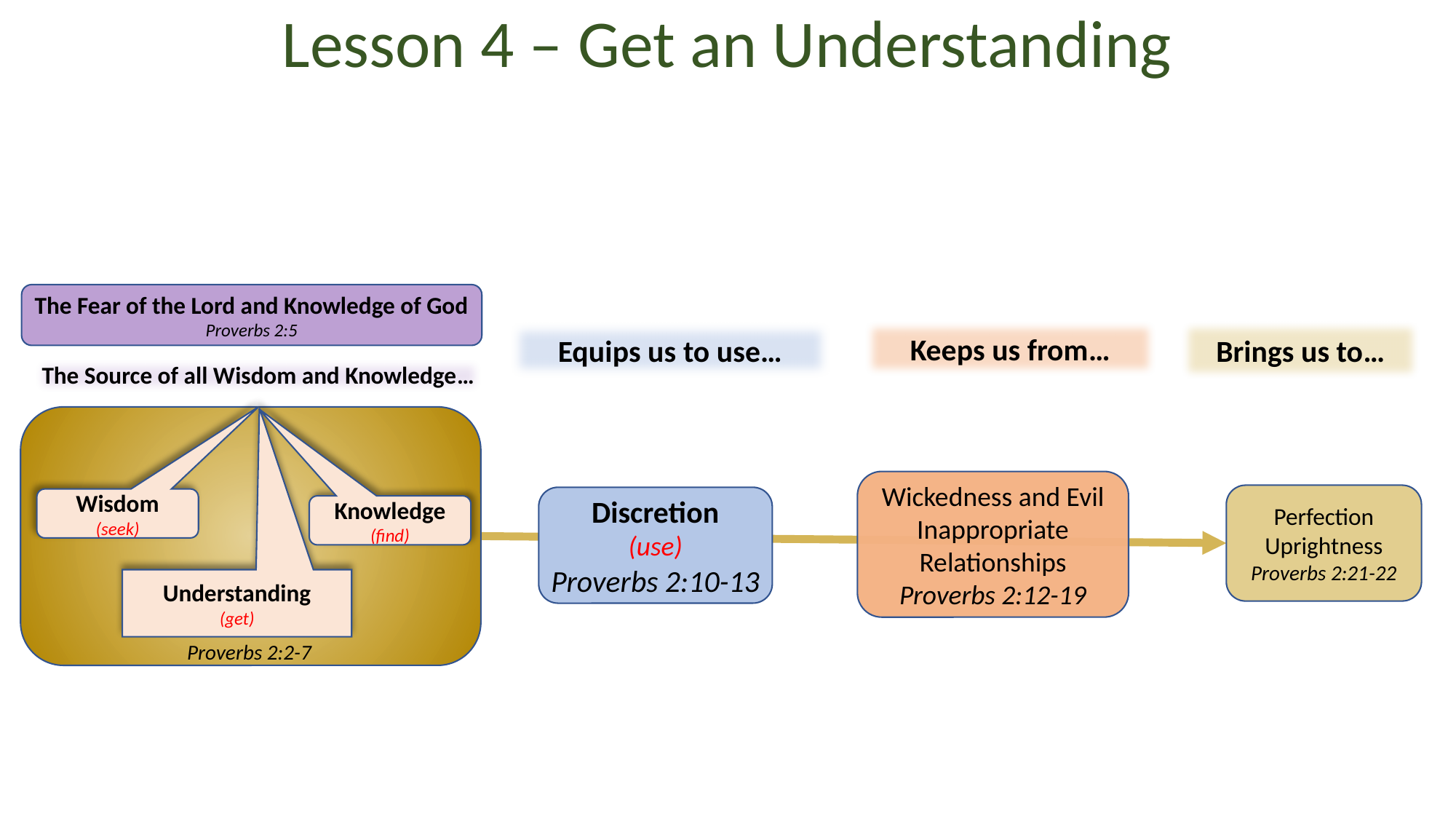

Lesson 4 – Get an Understanding

The Fear of the Lord and Knowledge of God
Proverbs 2:5
Keeps us from…
Brings us to…
Equips us to use…
The Source of all Wisdom and Knowledge…

Proverbs 2:2-7
Wickedness and Evil
Inappropriate Relationships
Proverbs 2:12-19
Perfection
Uprightness
Proverbs 2:21-22
Discretion
(use)
Proverbs 2:10-13
Wisdom
(seek)
Knowledge
(find)
Understanding
(get)